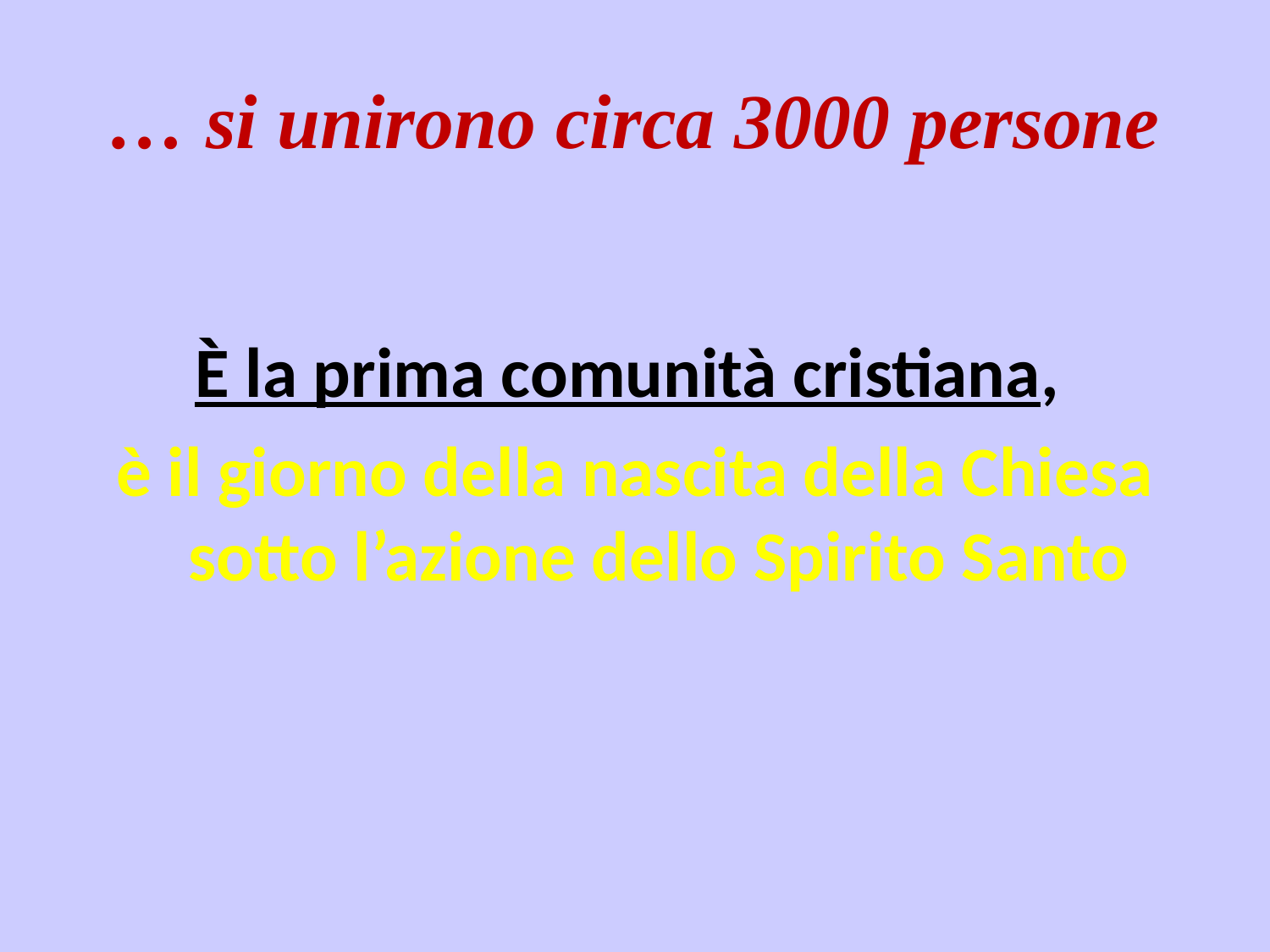

# … si unirono circa 3000 persone

È la prima comunità cristiana,
è il giorno della nascita della Chiesa sotto l’azione dello Spirito Santo